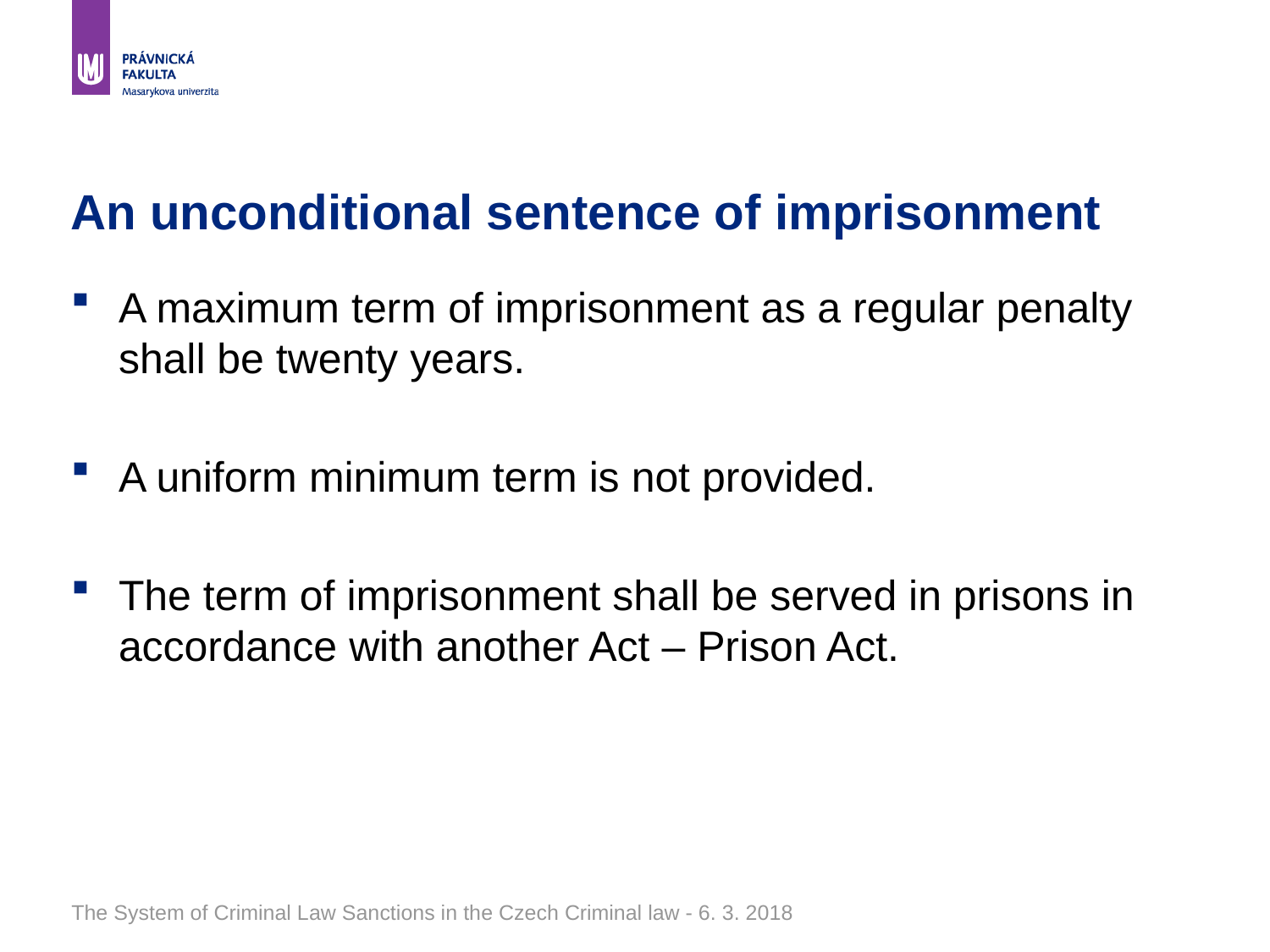

# An unconditional sentence of imprisonment
A maximum term of imprisonment as a regular penalty shall be twenty years.

A uniform minimum term is not provided.

The term of imprisonment shall be served in prisons in accordance with another Act – Prison Act.
The System of Criminal Law Sanctions in the Czech Criminal law - 6. 3. 2018